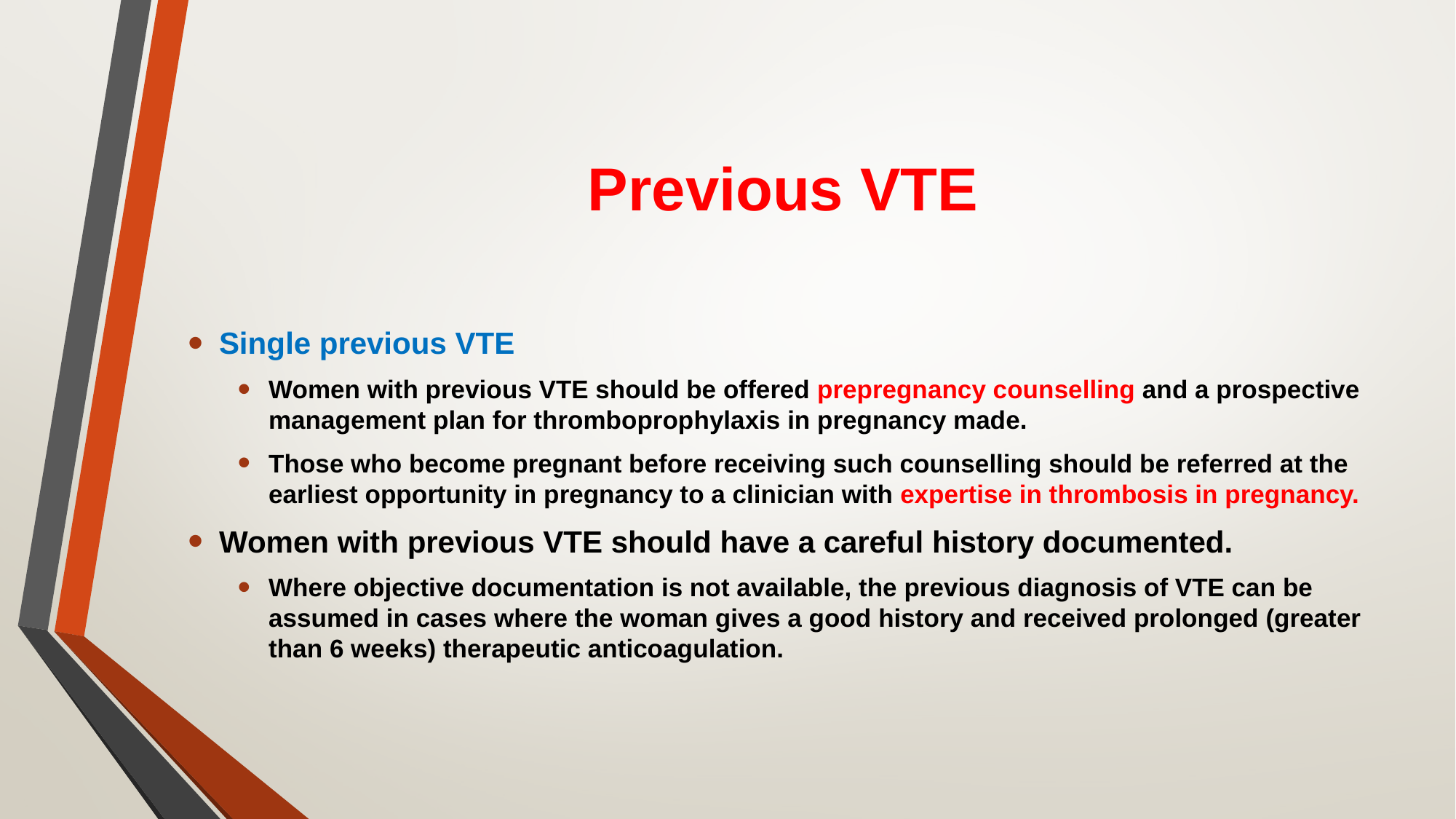

# Previous VTE
Single previous VTE
Women with previous VTE should be offered prepregnancy counselling and a prospective management plan for thromboprophylaxis in pregnancy made.
Those who become pregnant before receiving such counselling should be referred at the earliest opportunity in pregnancy to a clinician with expertise in thrombosis in pregnancy.
Women with previous VTE should have a careful history documented.
Where objective documentation is not available, the previous diagnosis of VTE can be assumed in cases where the woman gives a good history and received prolonged (greater than 6 weeks) therapeutic anticoagulation.